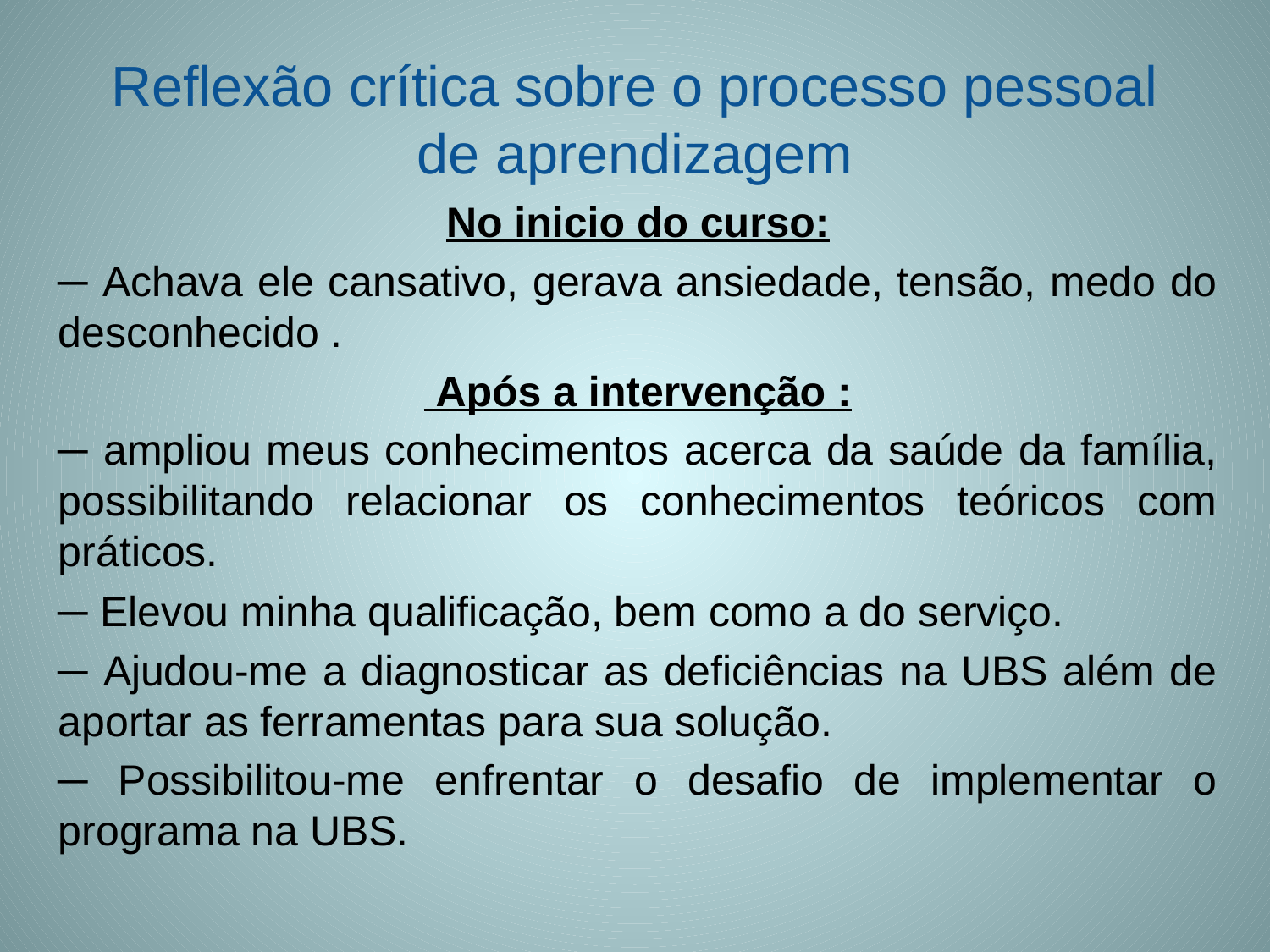

# Reflexão crítica sobre o processo pessoal de aprendizagem
No inicio do curso:
─ Achava ele cansativo, gerava ansiedade, tensão, medo do desconhecido .
 Após a intervenção :
─ ampliou meus conhecimentos acerca da saúde da família, possibilitando relacionar os conhecimentos teóricos com práticos.
─ Elevou minha qualificação, bem como a do serviço.
─ Ajudou-me a diagnosticar as deficiências na UBS além de aportar as ferramentas para sua solução.
─ Possibilitou-me enfrentar o desafio de implementar o programa na UBS.